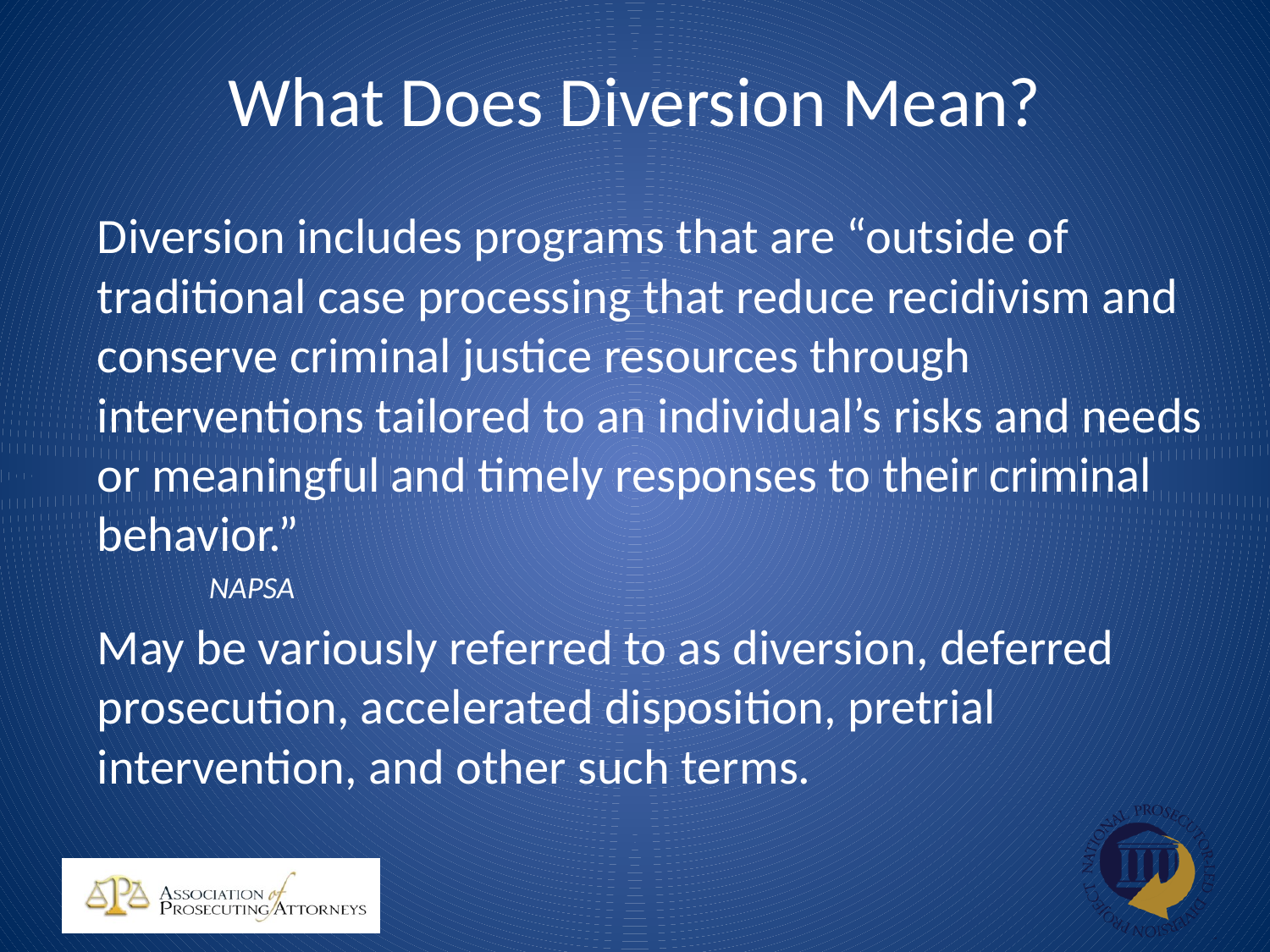

# What Does Diversion Mean?
Diversion includes programs that are “outside of traditional case processing that reduce recidivism and conserve criminal justice resources through interventions tailored to an individual’s risks and needs or meaningful and timely responses to their criminal behavior.”
							NAPSA
May be variously referred to as diversion, deferred prosecution, accelerated disposition, pretrial intervention, and other such terms.